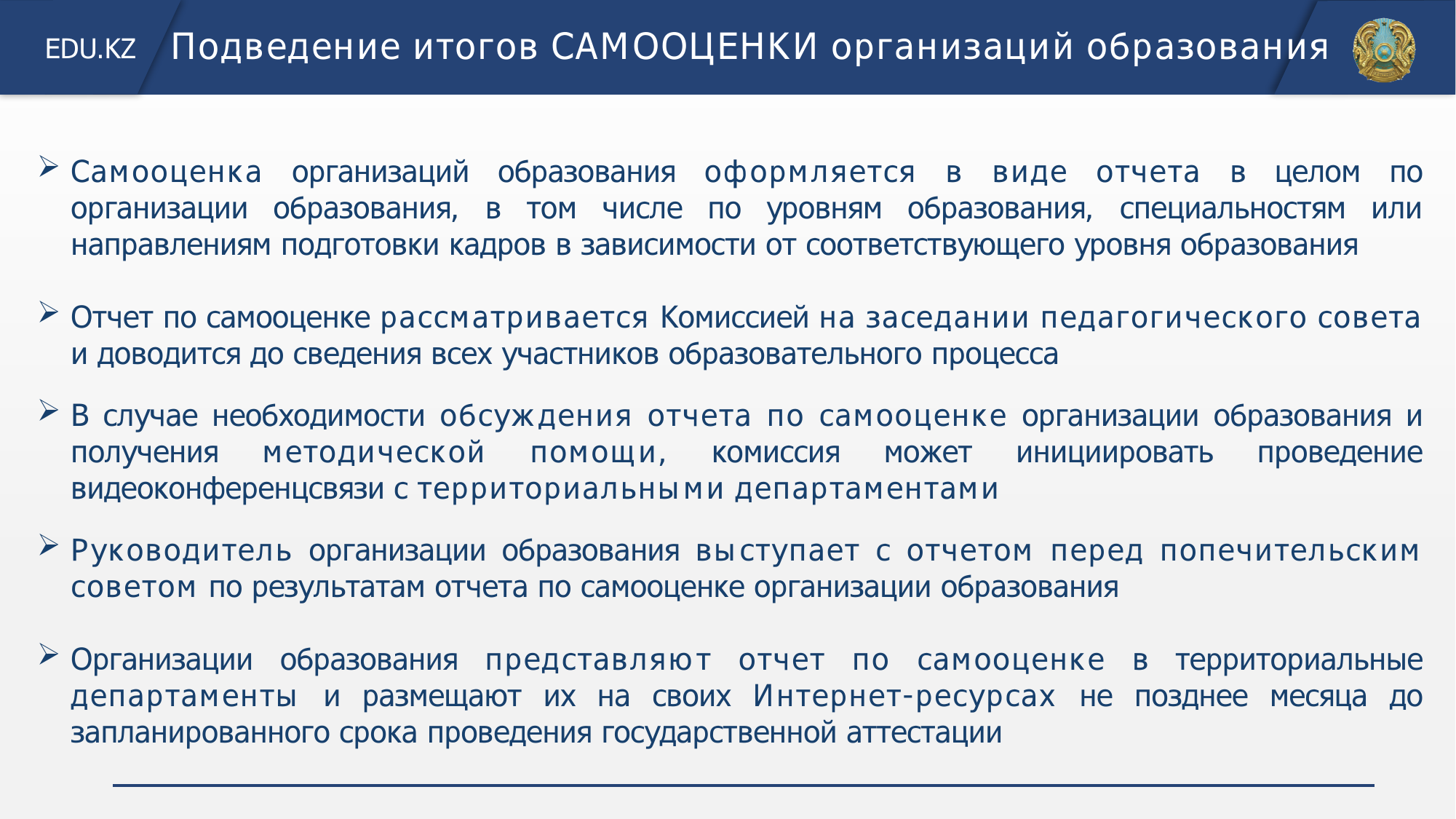

Подведение итогов САМООЦЕНКИ организаций образования
Самооценка организаций образования оформляется в виде отчета в целом по организации образования, в том числе по уровням образования, специальностям или направлениям подготовки кадров в зависимости от соответствующего уровня образования

Отчет по самооценке рассматривается Комиссией на заседании педагогического совета и доводится до сведения всех участников образовательного процесса

В случае необходимости обсуждения отчета по самооценке организации образования и получения методической помощи, комиссия может инициировать проведение видеоконференцсвязи с территориальными департаментами

Руководитель организации образования выступает с отчетом перед попечительским советом по результатам отчета по самооценке организации образования

Организации образования представляют отчет по самооценке в территориальные департаменты и размещают их на своих Интернет-ресурсах не позднее месяца до запланированного срока проведения государственной аттестации